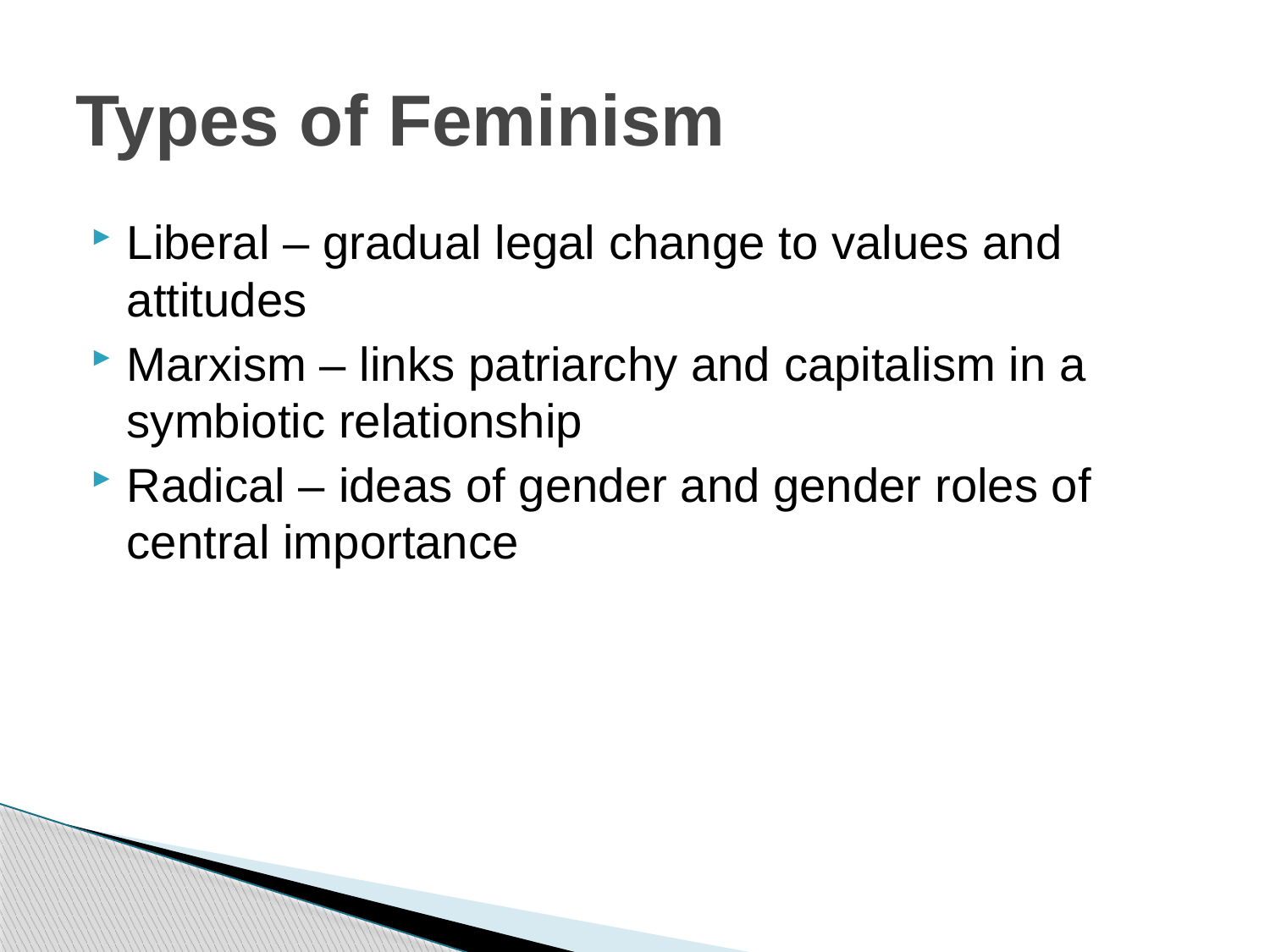

# Types of Feminism
Liberal – gradual legal change to values and attitudes
Marxism – links patriarchy and capitalism in a symbiotic relationship
Radical – ideas of gender and gender roles of central importance